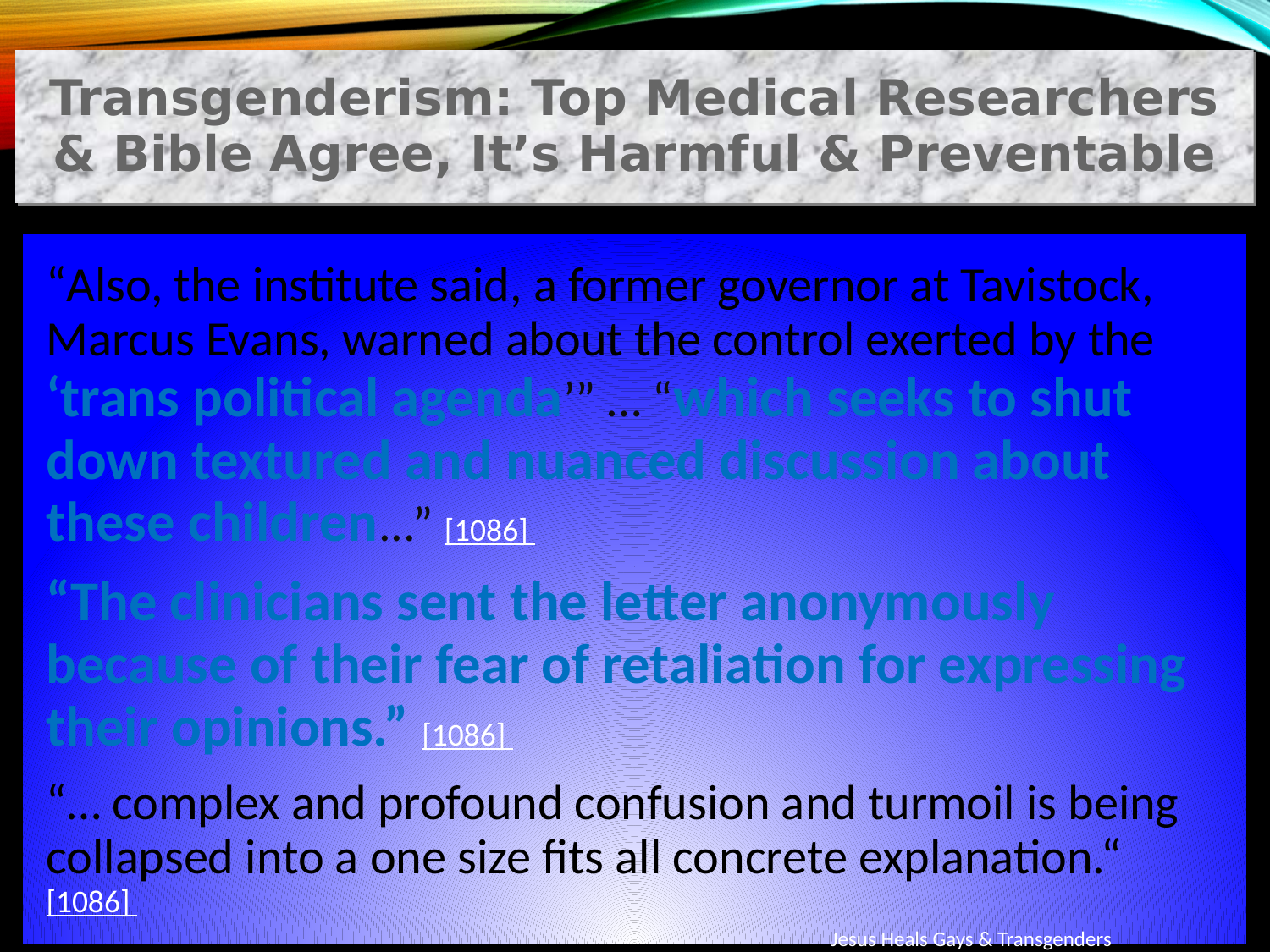

Transgenderism: Top Medical Researchers & Bible Agree, It’s Harmful & Preventable
“Also, the institute said, a former governor at Tavistock, Marcus Evans, warned about the control exerted by the ‘trans political agenda’” … “which seeks to shut down textured and nuanced discussion about these children...” [1086]
“The clinicians sent the letter anonymously because of their fear of retaliation for expressing their opinions.” [1086]
“… complex and profound confusion and turmoil is being collapsed into a one size fits all concrete explanation.“ [1086]
Jesus Heals Gays & Transgenders